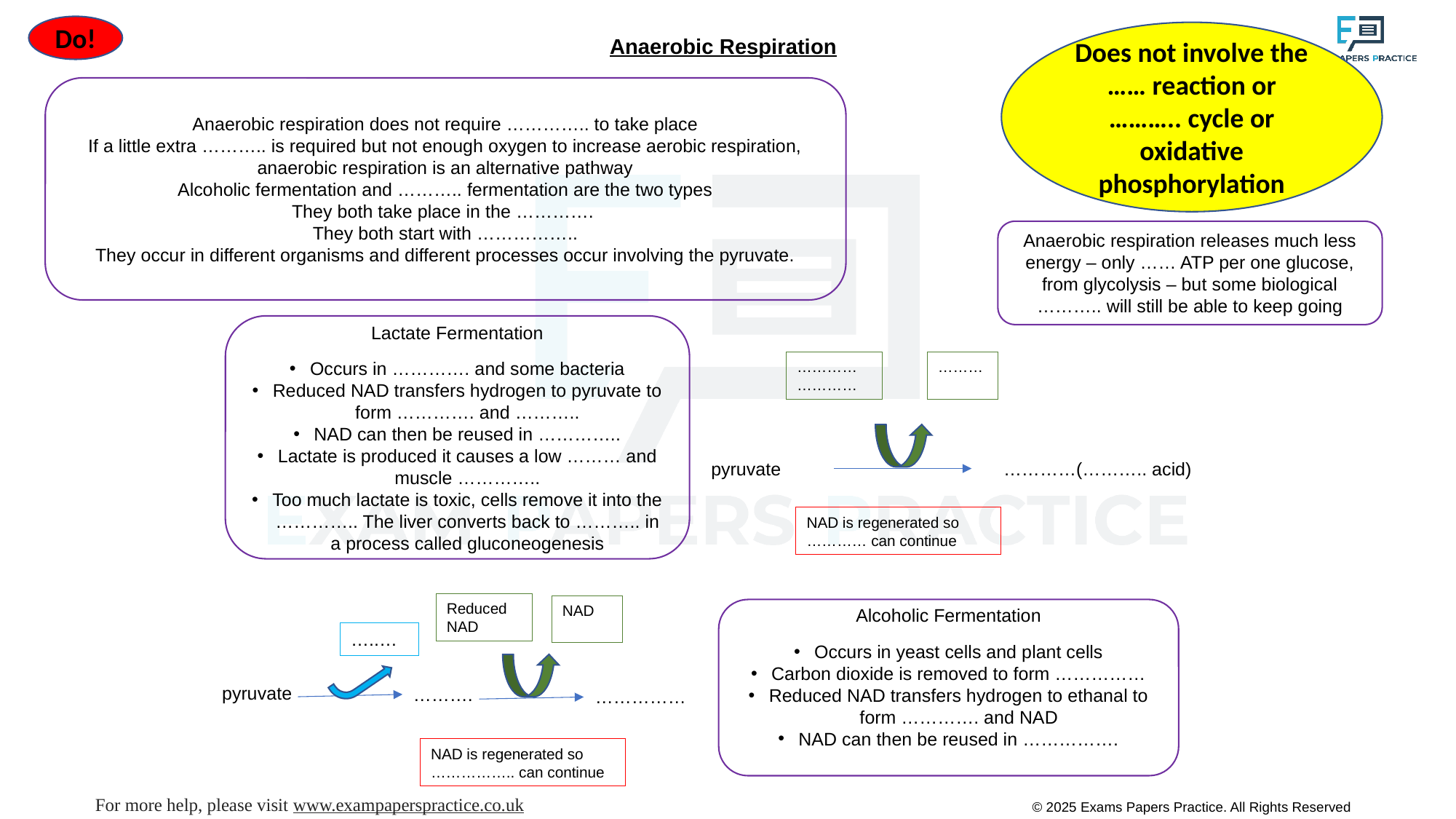

Do!
Does not involve the …… reaction or ……….. cycle or oxidative phosphorylation
Anaerobic Respiration
Anaerobic respiration does not require ………….. to take place
If a little extra ……….. is required but not enough oxygen to increase aerobic respiration, anaerobic respiration is an alternative pathway
Alcoholic fermentation and ……….. fermentation are the two types
They both take place in the ………….
They both start with ……………..
They occur in different organisms and different processes occur involving the pyruvate.
Anaerobic respiration releases much less energy – only …… ATP per one glucose, from glycolysis – but some biological ……….. will still be able to keep going
Lactate Fermentation

Occurs in …………. and some bacteria
Reduced NAD transfers hydrogen to pyruvate to form …………. and ………..
NAD can then be reused in …………..
Lactate is produced it causes a low ……… and muscle …………..
Too much lactate is toxic, cells remove it into the ………….. The liver converts back to ……….. in a process called gluconeogenesis
……………………
………

…………(……….. acid)
pyruvate
NAD is regenerated so ………… can continue
Reduced
NAD
NAD

Alcoholic Fermentation

Occurs in yeast cells and plant cells
Carbon dioxide is removed to form ……………
Reduced NAD transfers hydrogen to ethanal to form …………. and NAD
NAD can then be reused in …………….

…..…

pyruvate
……….
……………
NAD is regenerated so …………….. can continue